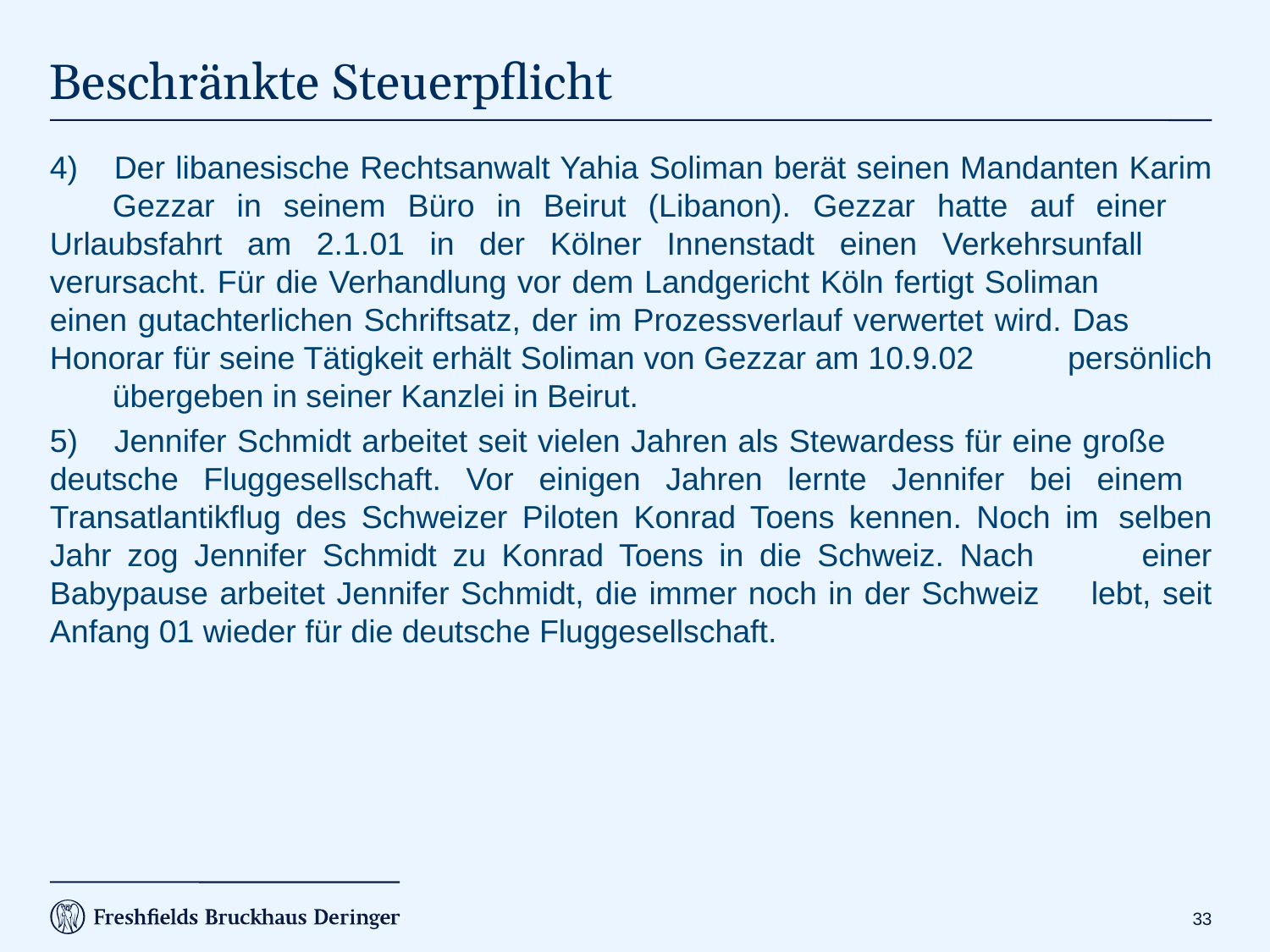

# Beschränkte Steuerpflicht
4) 	Der libanesische Rechtsanwalt Yahia Soliman berät seinen Mandanten Karim 	Gezzar in seinem Büro in Beirut (Libanon). Gezzar hatte auf einer 	Urlaubsfahrt am 2.1.01 in der Kölner Innenstadt einen Verkehrsunfall 	verursacht. Für die Verhandlung vor dem Landgericht Köln fertigt Soliman 	einen gutachterlichen Schriftsatz, der im Prozessverlauf verwertet wird. Das 	Honorar für seine Tätigkeit erhält Soliman von Gezzar am 10.9.02 	persönlich
	übergeben in seiner Kanzlei in Beirut.
5) 	Jennifer Schmidt arbeitet seit vielen Jahren als Stewardess für eine große 	deutsche Fluggesellschaft. Vor einigen Jahren lernte Jennifer bei einem 	Transatlantikflug des Schweizer Piloten Konrad Toens kennen. Noch im 	selben Jahr zog Jennifer Schmidt zu Konrad Toens in die Schweiz. Nach 	einer Babypause arbeitet Jennifer Schmidt, die immer noch in der Schweiz 	lebt, seit Anfang 01 wieder für die deutsche Fluggesellschaft.
33